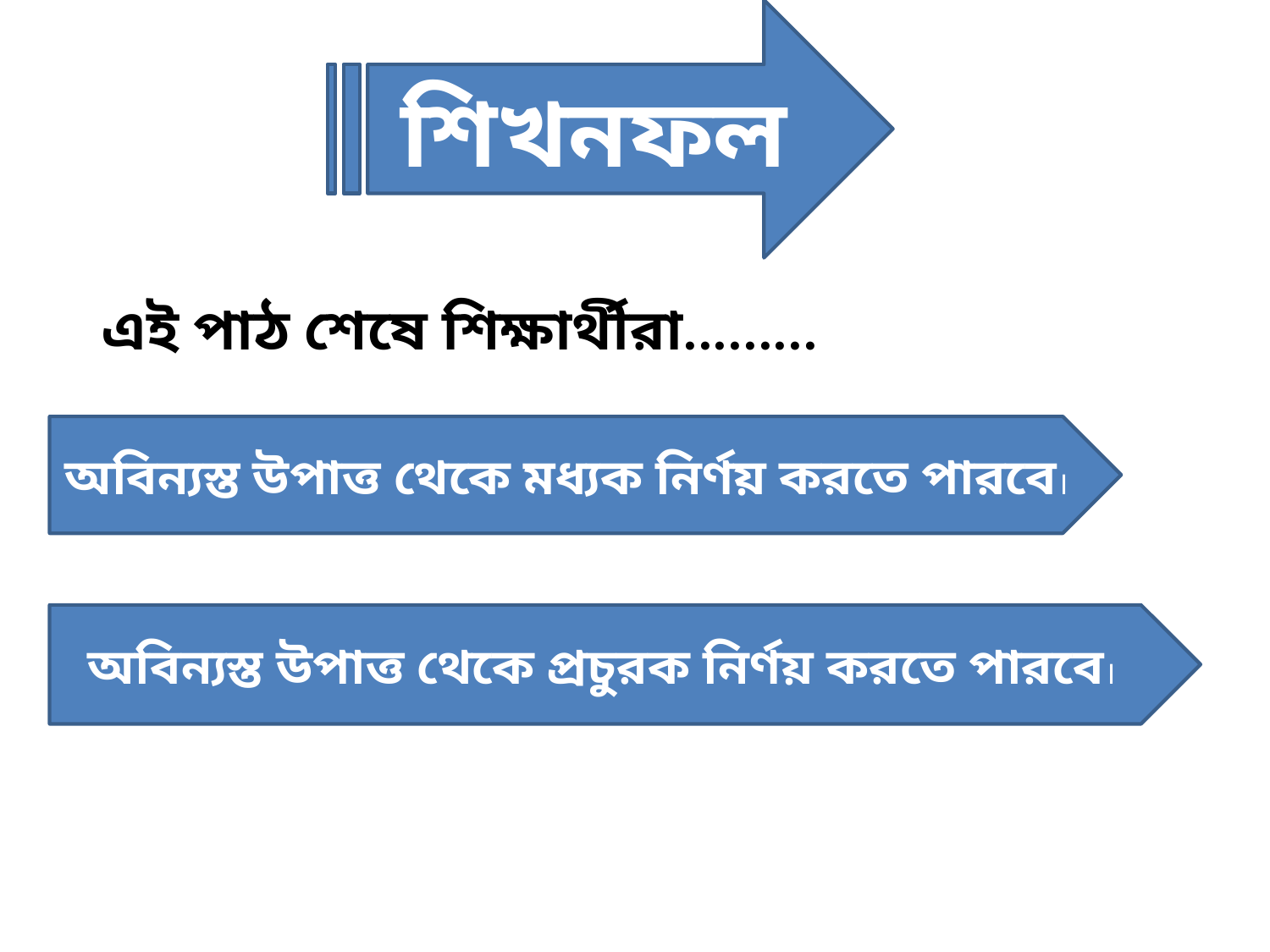

শিখনফল
এই পাঠ শেষে শিক্ষার্থীরা.........
অবিন্যস্ত উপাত্ত থেকে মধ্যক নির্ণয় করতে পারবে।
অবিন্যস্ত উপাত্ত থেকে প্রচুরক নির্ণয় করতে পারবে।